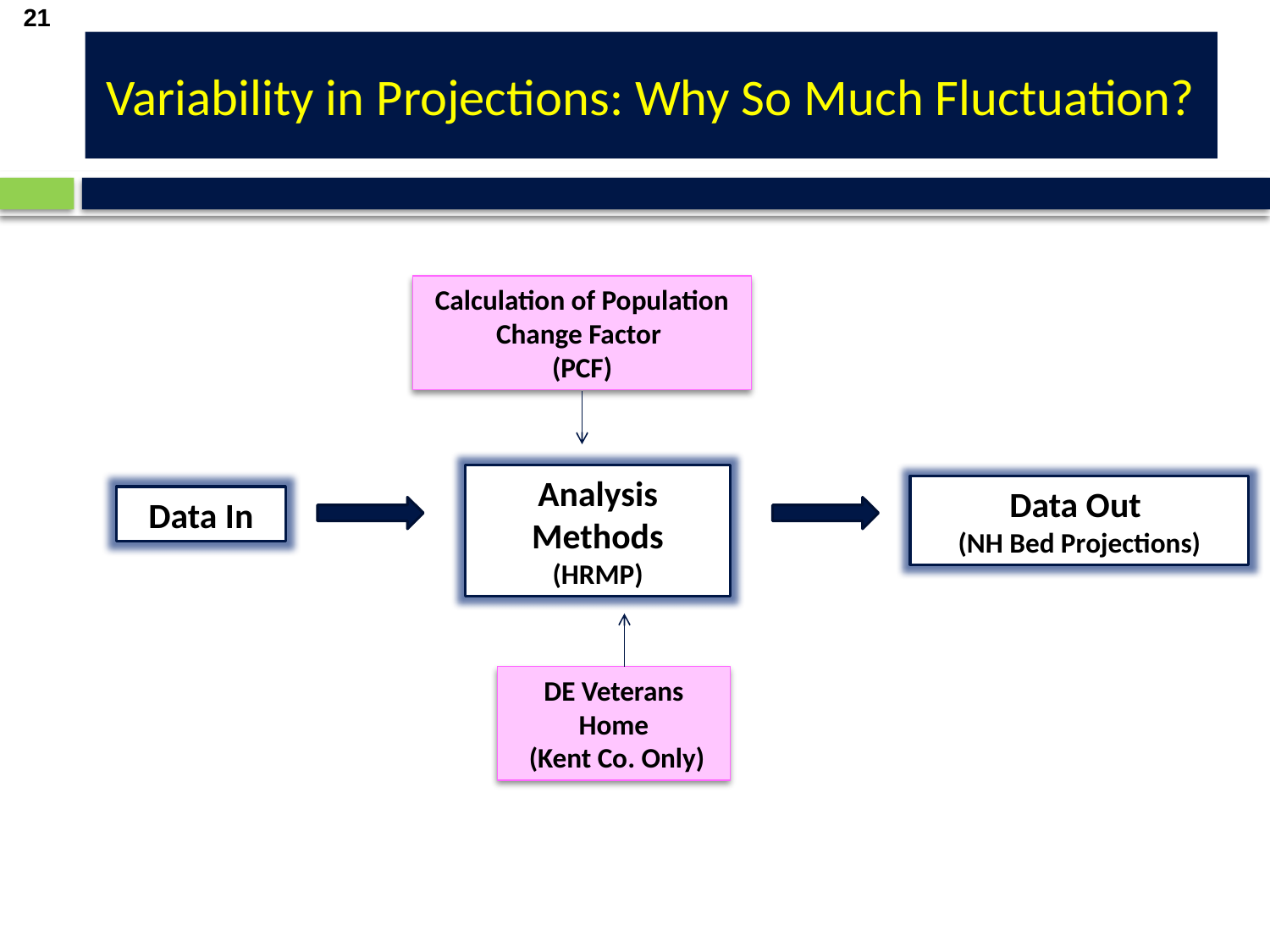

21
# Variability in Projections: Why So Much Fluctuation?
Calculation of Population Change Factor
(PCF)
Analysis Methods
(HRMP)
Data Out
(NH Bed Projections)
Data In

DE Veterans Home
 (Kent Co. Only)